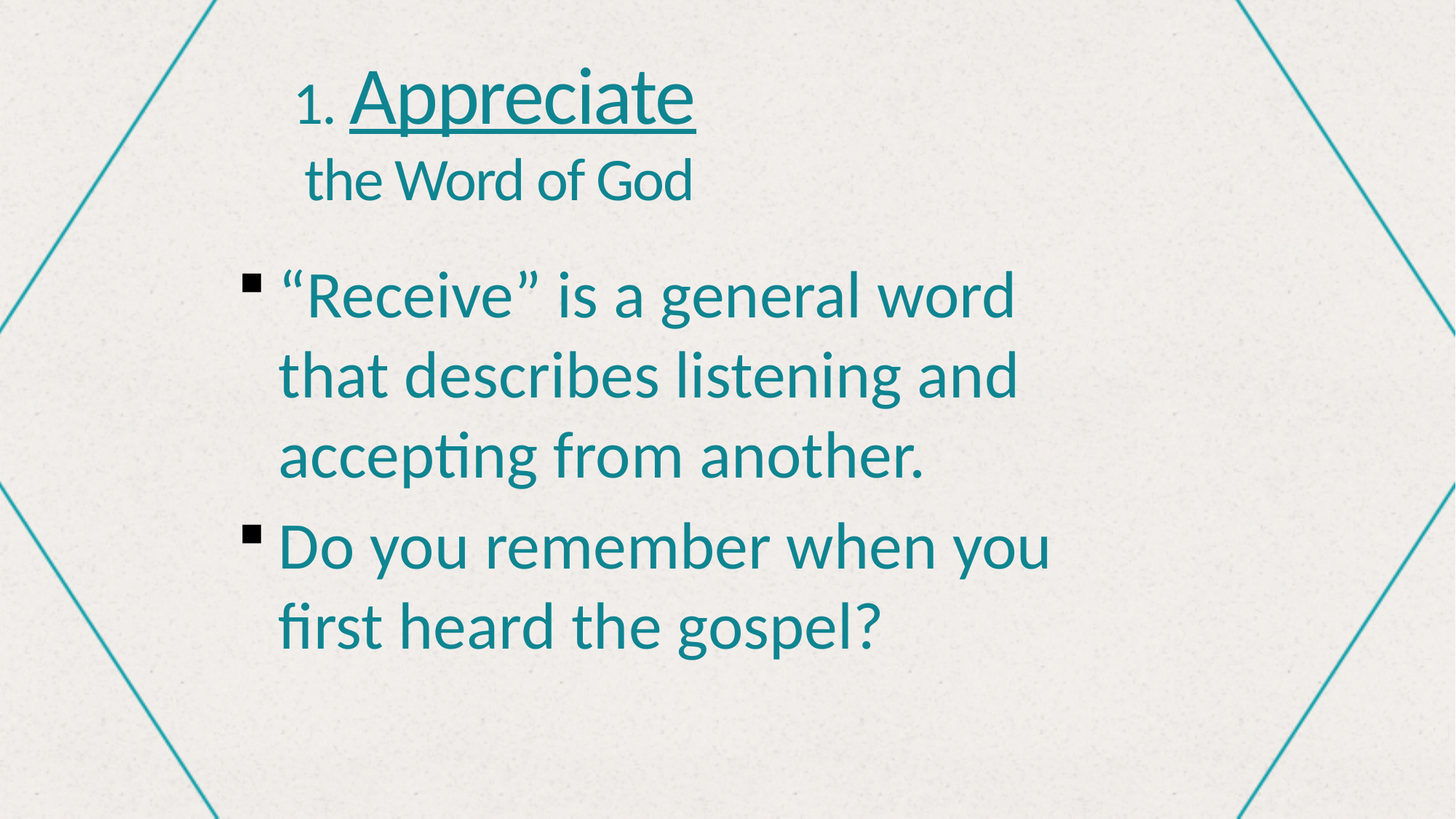

# 1. Appreciate the Word of God
“Receive” is a general word that describes listening and accepting from another.
Do you remember when you first heard the gospel?